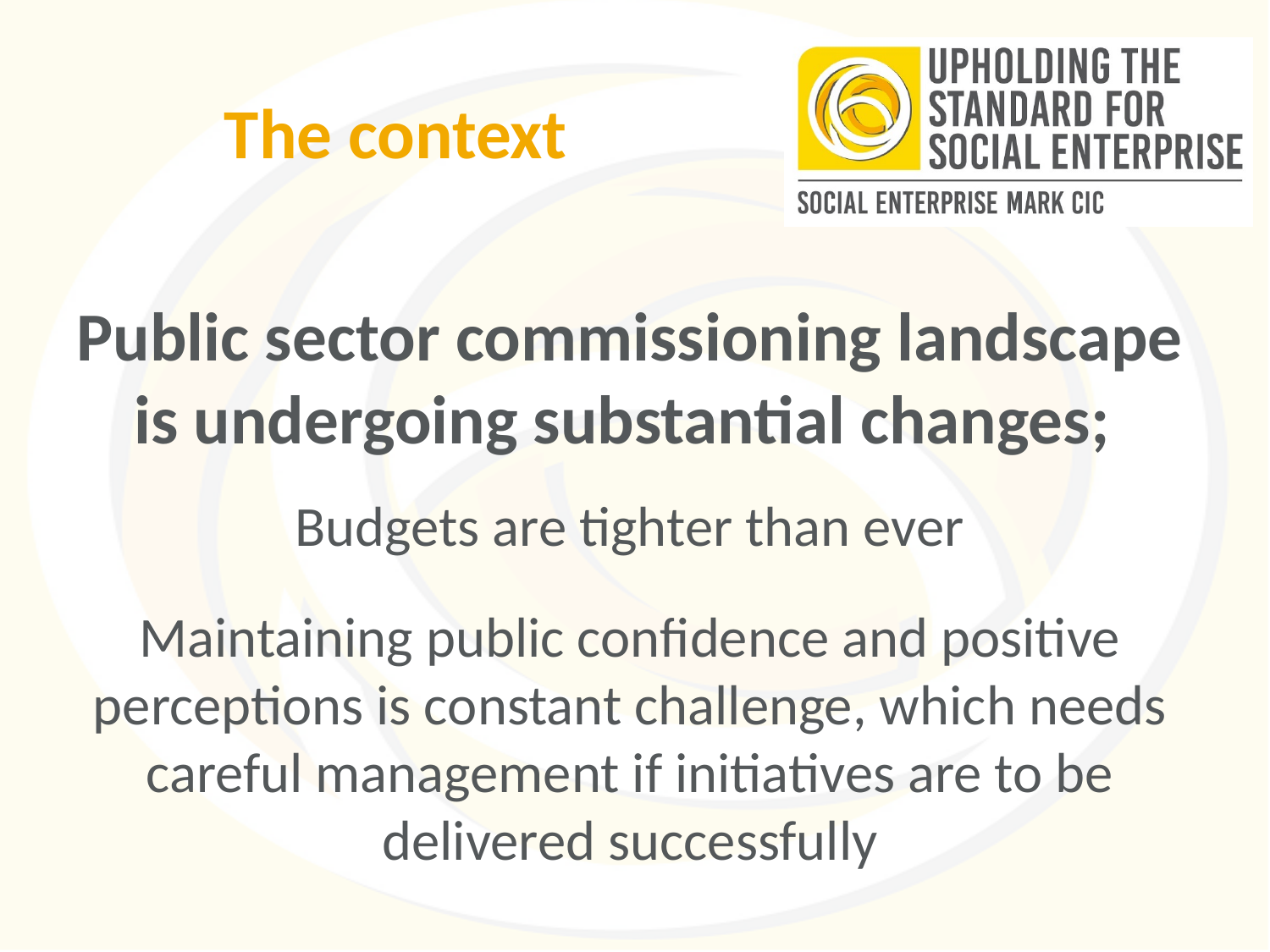

# The context
Public sector commissioning landscape is undergoing substantial changes;
Budgets are tighter than ever
Maintaining public confidence and positive perceptions is constant challenge, which needs careful management if initiatives are to be delivered successfully